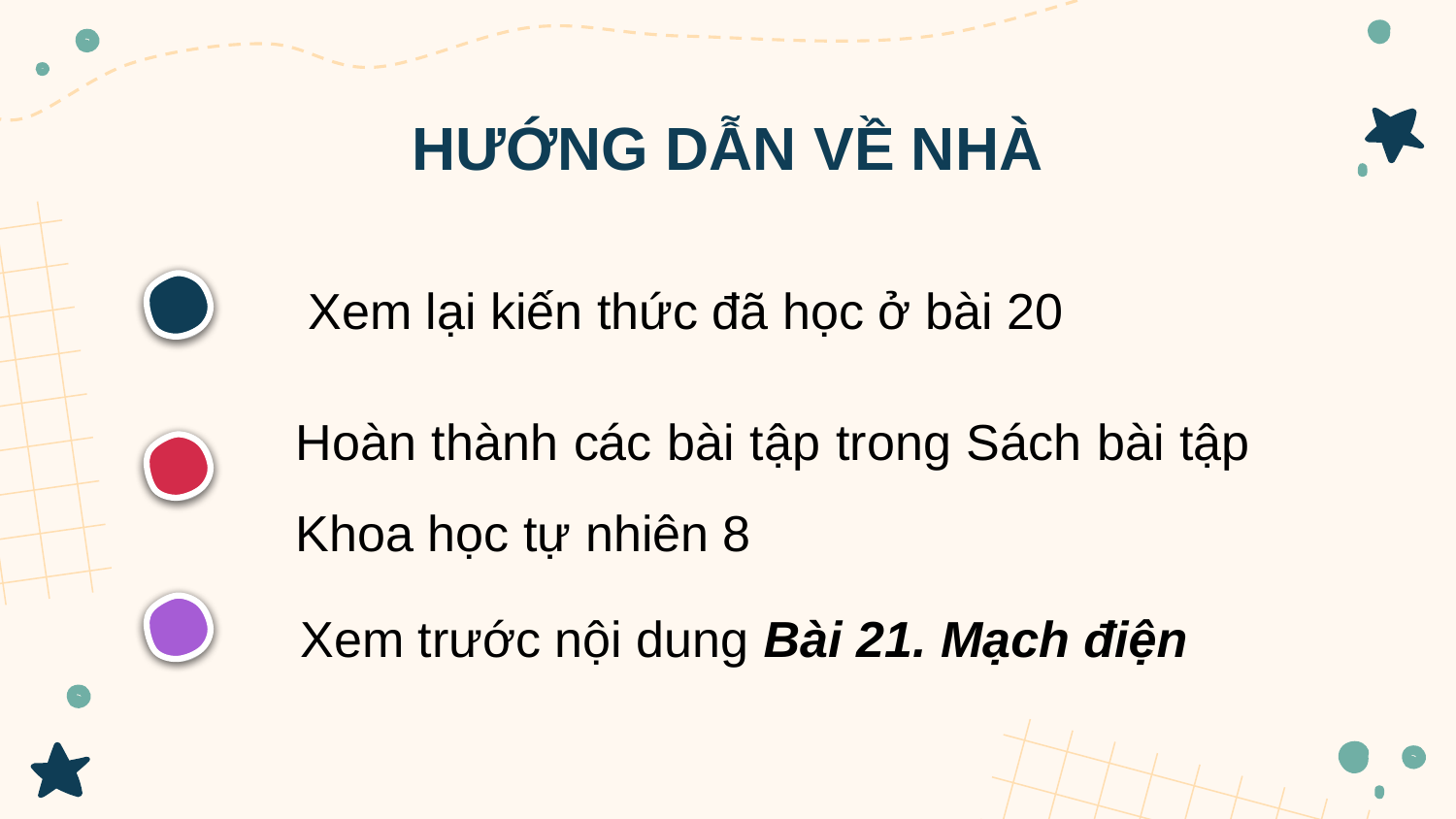

# HƯỚNG DẪN VỀ NHÀ
Xem lại kiến thức đã học ở bài 20

Hoàn thành các bài tập trong Sách bài tập Khoa học tự nhiên 8

Xem trước nội dung Bài 21. Mạch điện